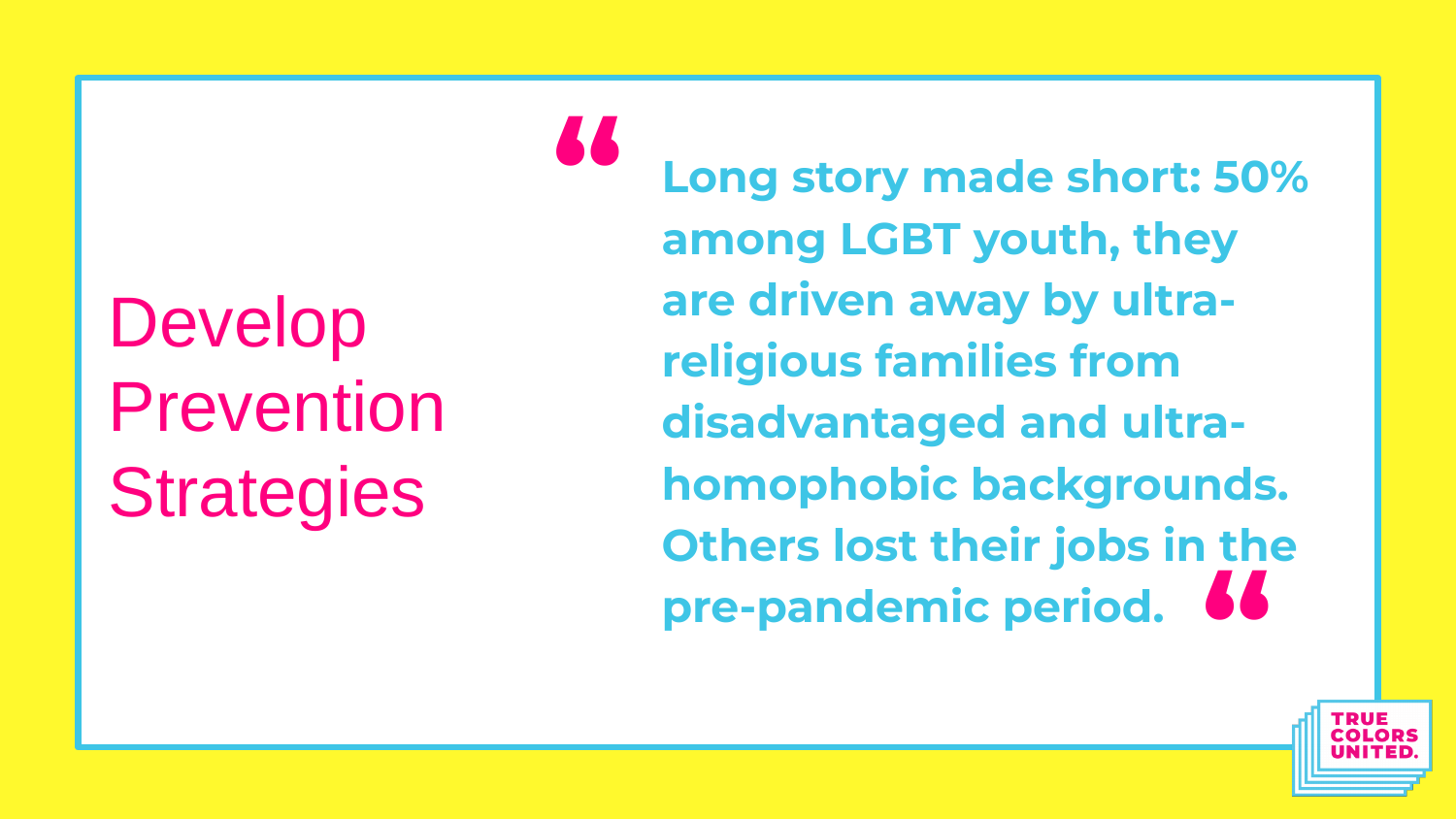

“
# Develop Prevention Strategies
Long story made short: 50% among LGBT youth, they are driven away by ultra-religious families from disadvantaged and ultra-homophobic backgrounds. Others lost their jobs in the pre-pandemic period.

“